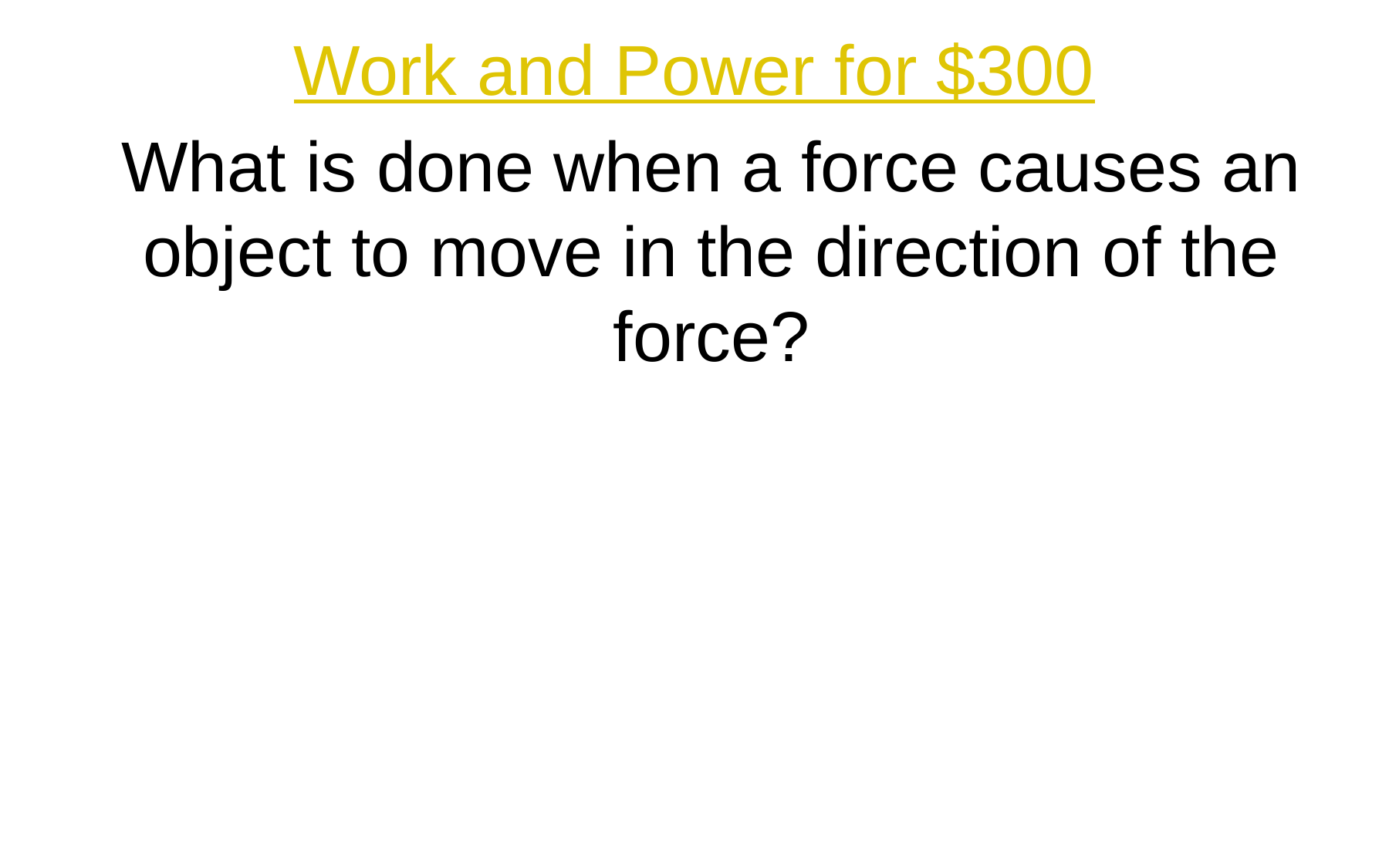

Work and Power for $300
What is done when a force causes an object to move in the direction of the force?